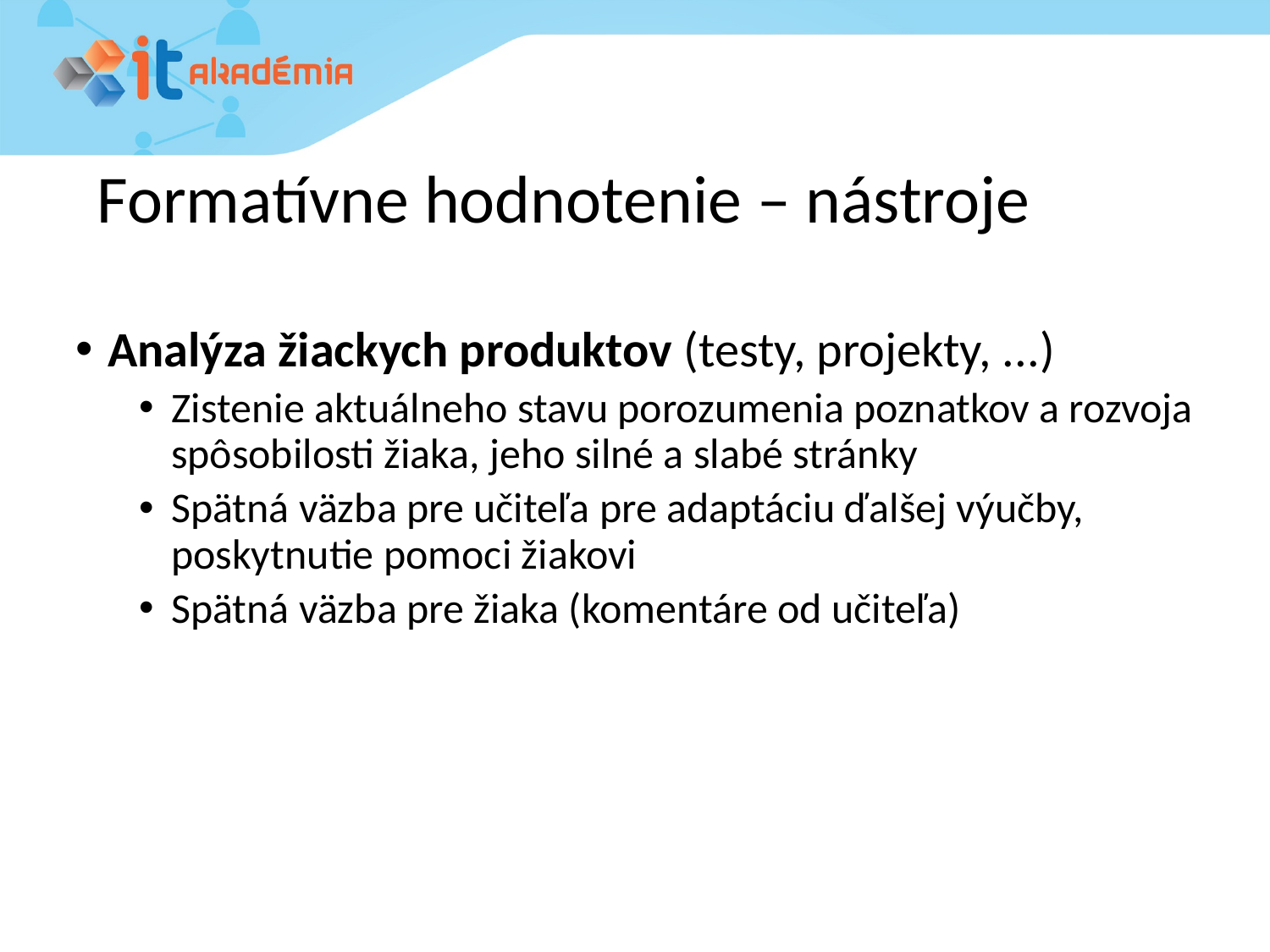

# Formatívne hodnotenie – nástroje
Analýza žiackych produktov (testy, projekty, ...)
Zistenie aktuálneho stavu porozumenia poznatkov a rozvoja spôsobilosti žiaka, jeho silné a slabé stránky
Spätná väzba pre učiteľa pre adaptáciu ďalšej výučby, poskytnutie pomoci žiakovi
Spätná väzba pre žiaka (komentáre od učiteľa)